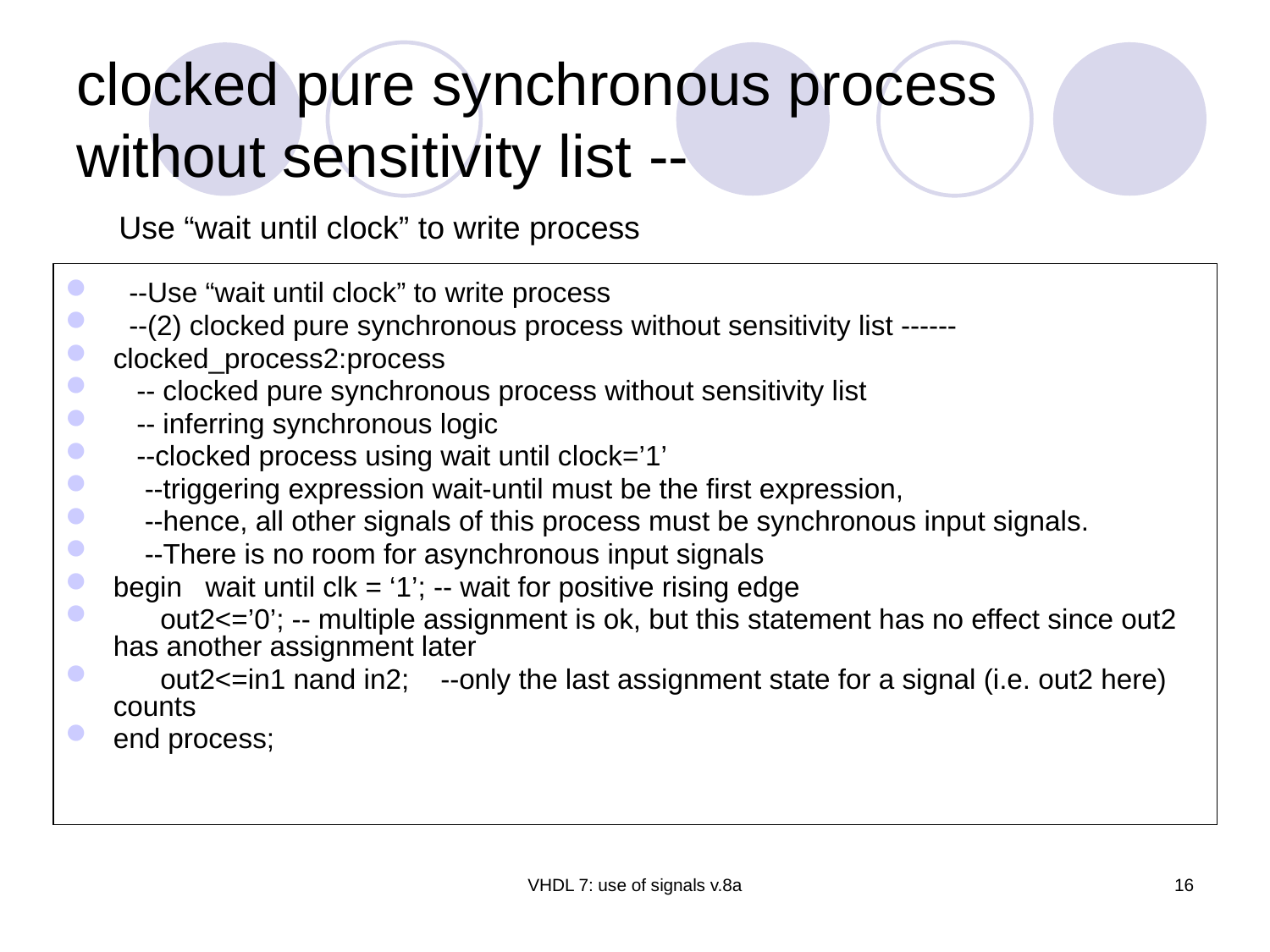

# clocked pure synchronous process without sensitivity list --
Use “wait until clock” to write process

  --Use “wait until clock” to write process
  --(2) clocked pure synchronous process without sensitivity list ------
clocked_process2:process
   -- clocked pure synchronous process without sensitivity list
   -- inferring synchronous logic
   --clocked process using wait until clock=’1’
    --triggering expression wait-until must be the first expression,
    --hence, all other signals of this process must be synchronous input signals.
    --There is no room for asynchronous input signals
begin   wait until clk = ‘1’; -- wait for positive rising edge
      out2<=’0’; -- multiple assignment is ok, but this statement has no effect since out2 has another assignment later
      out2<=in1 nand in2;    --only the last assignment state for a signal (i.e. out2 here) counts
end process;

VHDL 7: use of signals v.8a
16